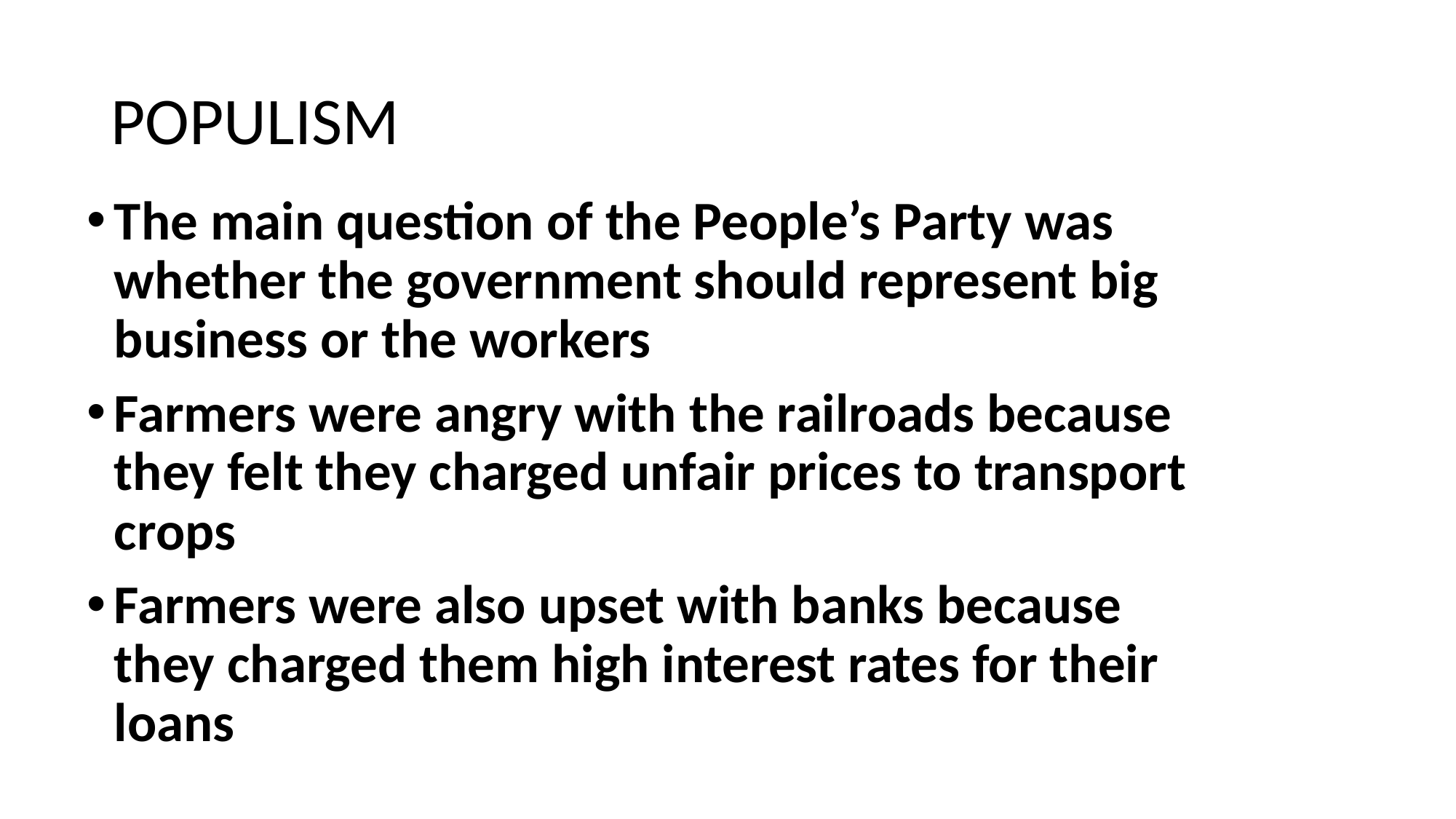

# POPULISM
The main question of the People’s Party was whether the government should represent big business or the workers
Farmers were angry with the railroads because they felt they charged unfair prices to transport crops
Farmers were also upset with banks because they charged them high interest rates for their loans